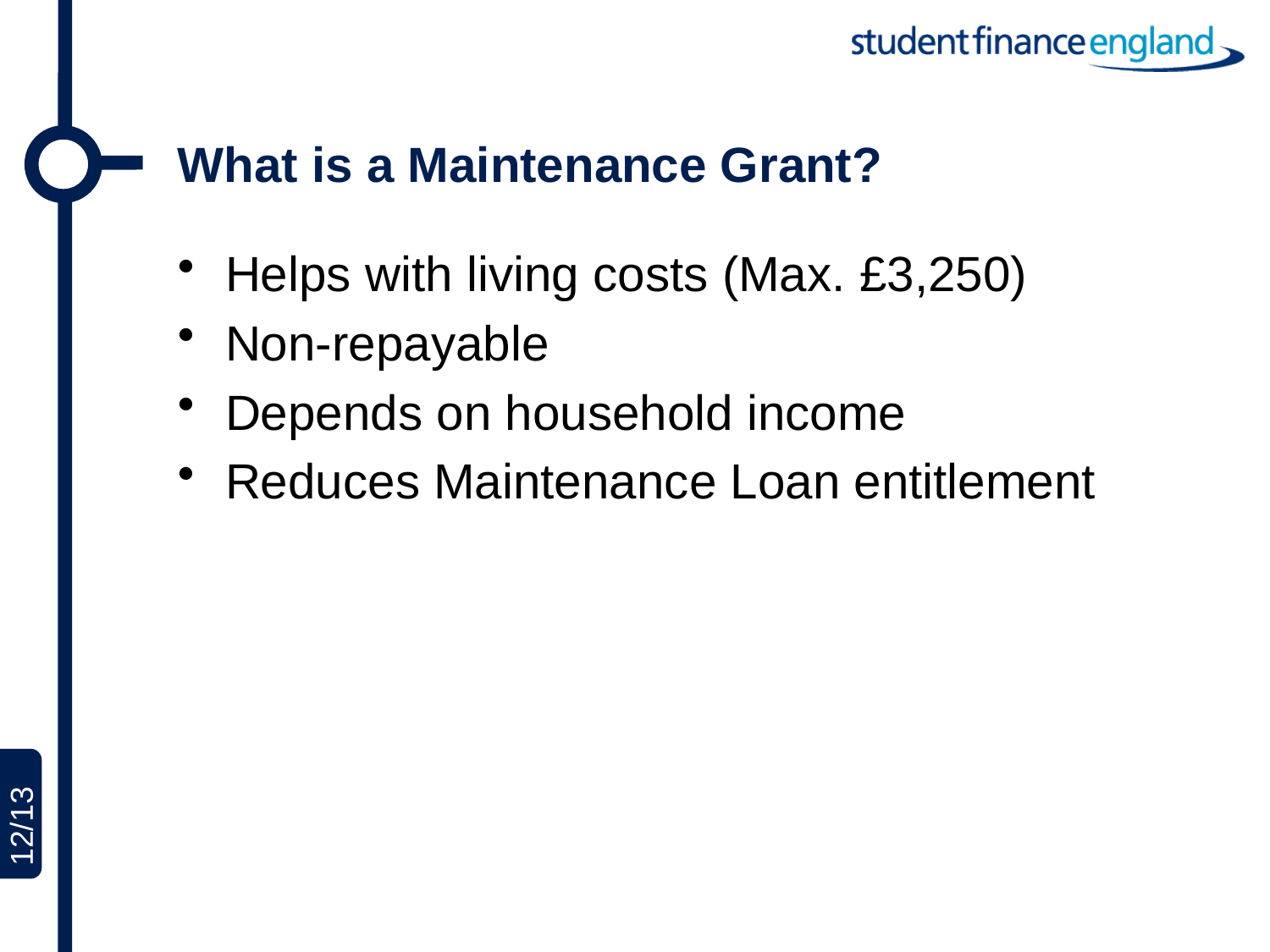

# What is a Maintenance Grant?
Helps with living costs (Max. £3,250)
Non-repayable
Depends on household income
Reduces Maintenance Loan entitlement